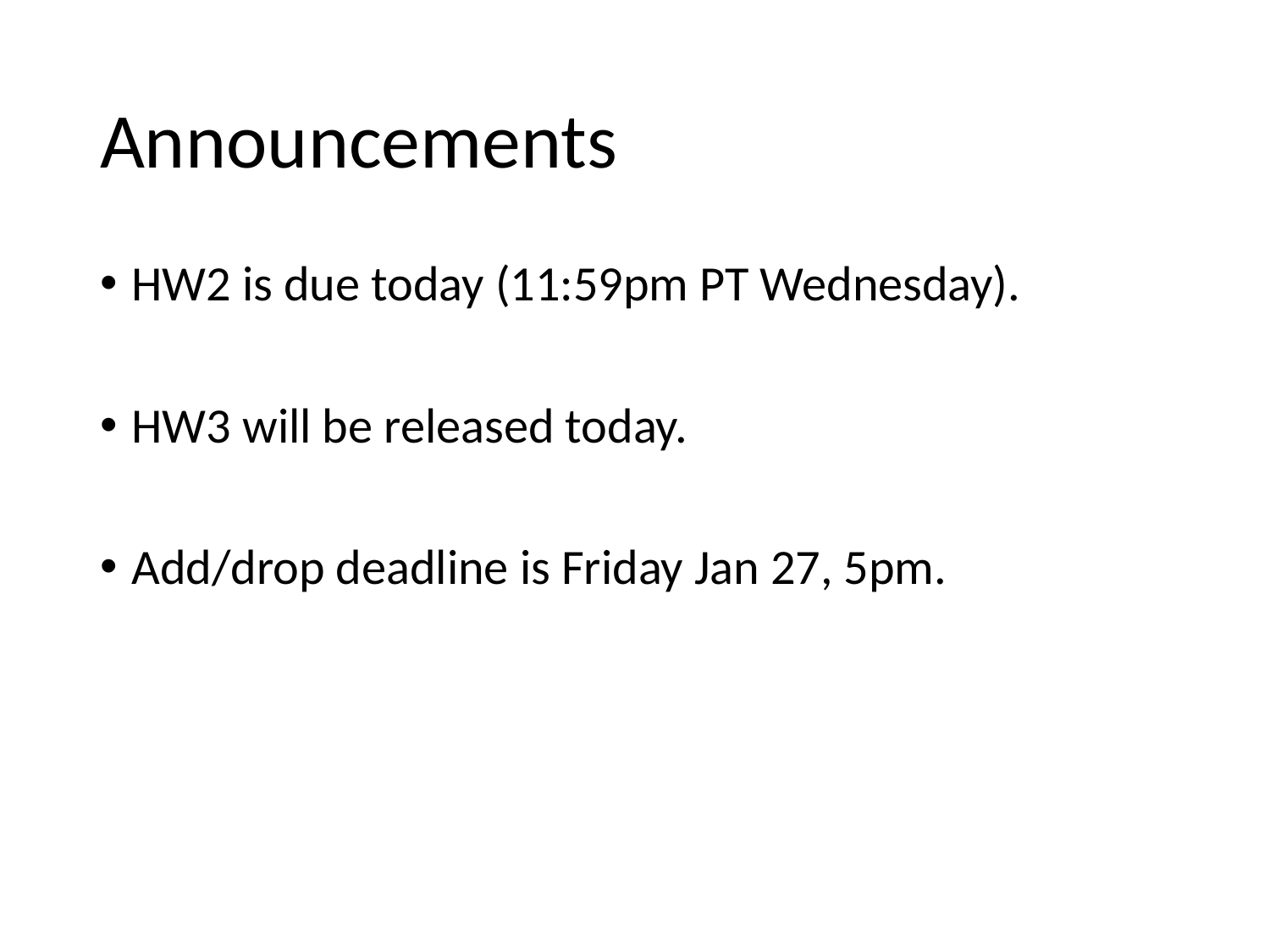

# Announcements
HW2 is due today (11:59pm PT Wednesday).

HW3 will be released today.

Add/drop deadline is Friday Jan 27, 5pm.